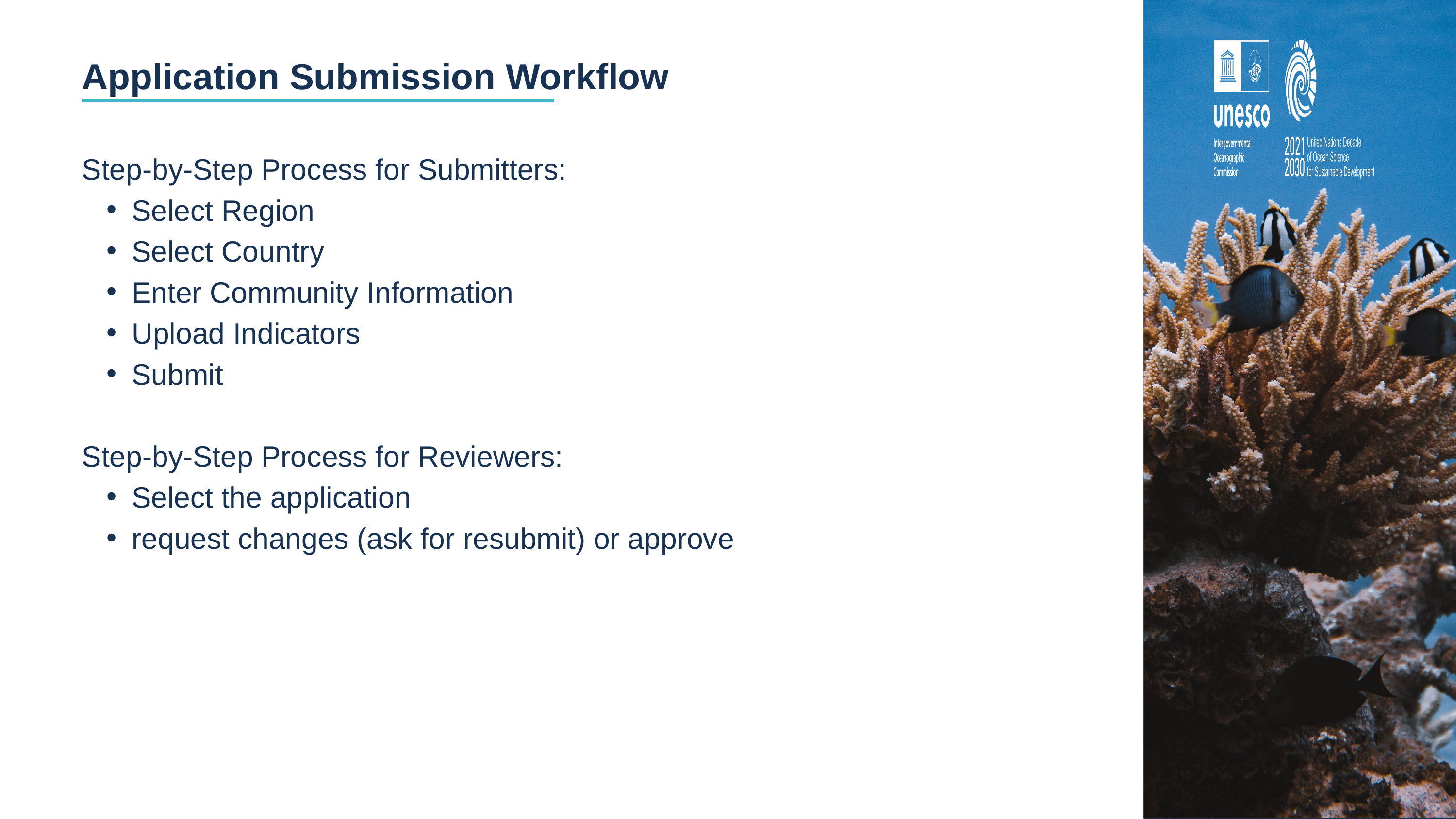

Application Submission Workflow

Step-by-Step Process for Submitters:
Select Region
Select Country
Enter Community Information
Upload Indicators
Submit

Step-by-Step Process for Reviewers:
Select the application
request changes (ask for resubmit) or approve